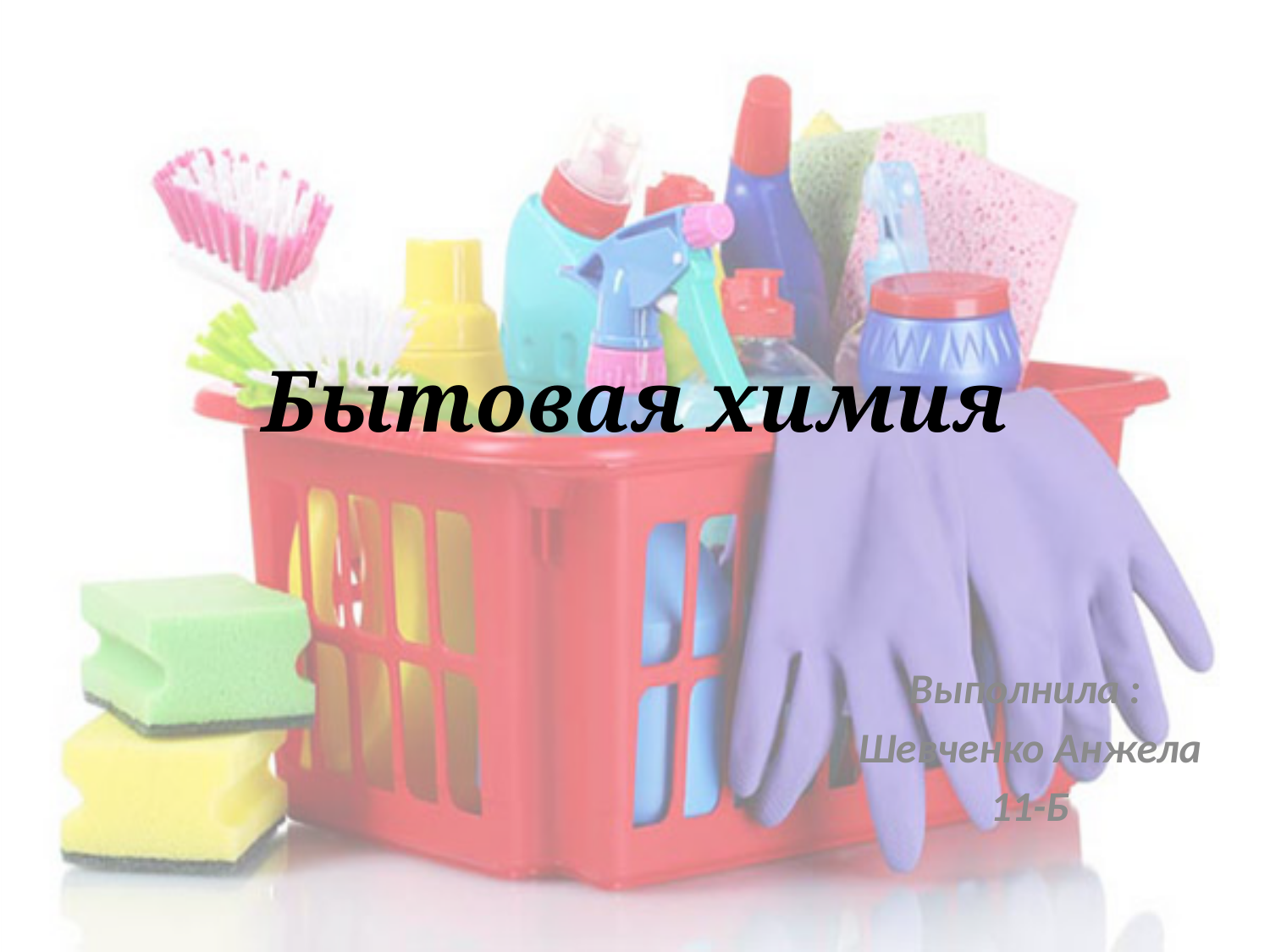

# Бытовая химия
Выполнила :
Шевченко Анжела
11-Б